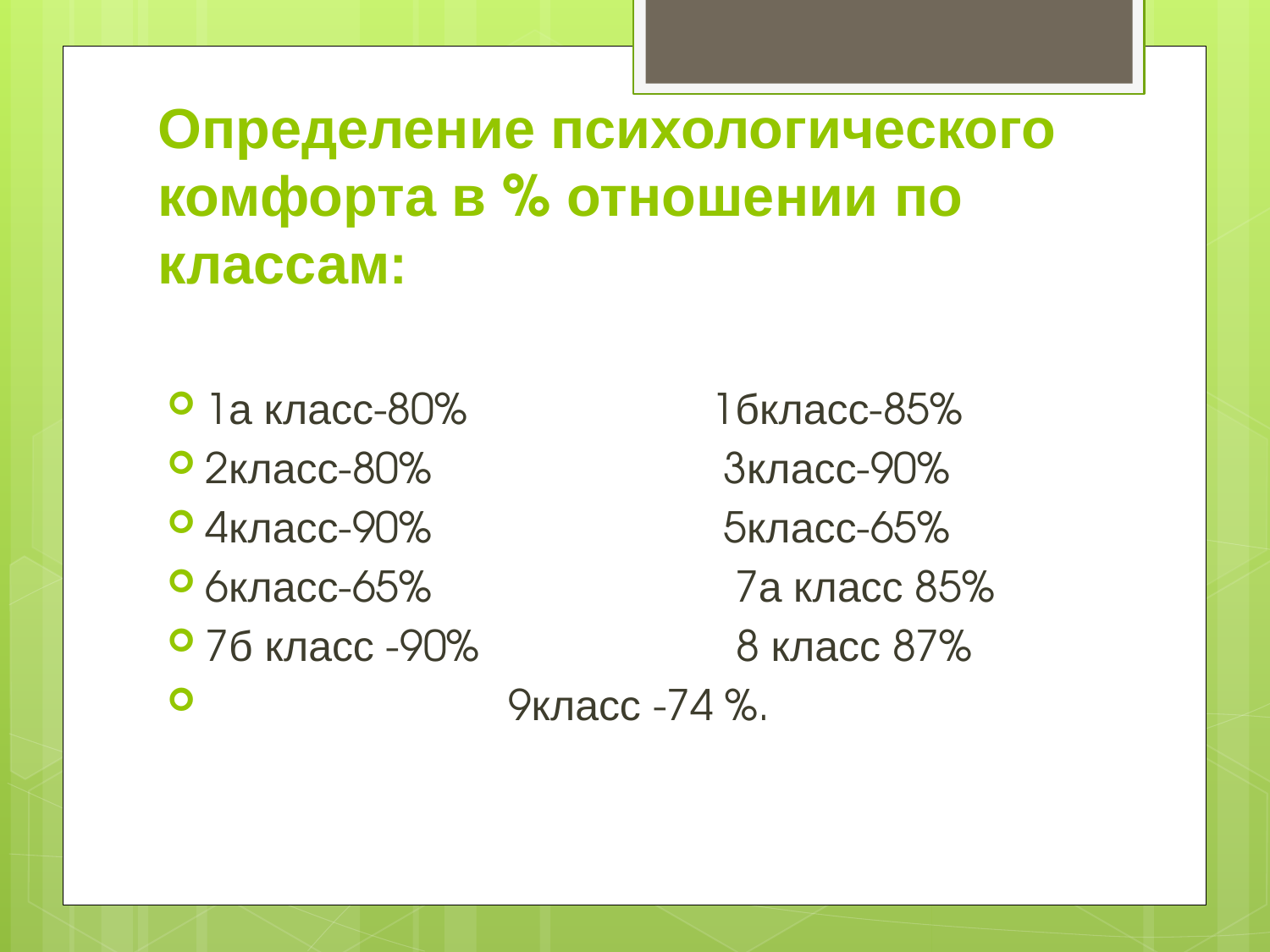

# Определение психологического комфорта в % отношении по классам:
1а класс-80%                     1бкласс-85%
2класс-80%                         3класс-90%
4класс-90%                         5класс-65%
6класс-65%                          7а класс 85%
7б класс -90%                      8 класс 87%
                          9класс -74 %.